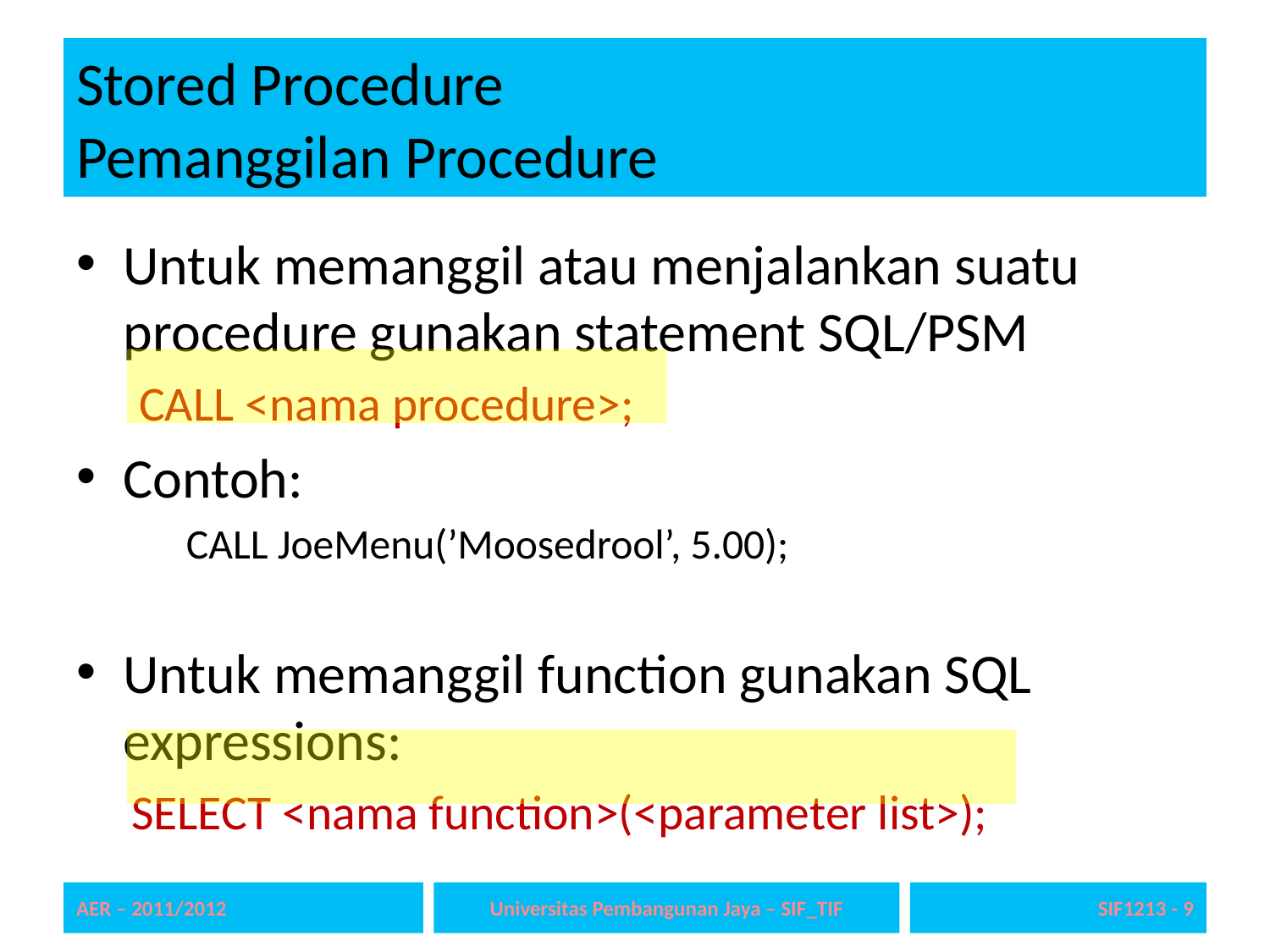

# Stored Procedure Pemanggilan Procedure
Untuk memanggil atau menjalankan suatu procedure gunakan statement SQL/PSM
CALL <nama procedure>;
Contoh:
CALL JoeMenu(’Moosedrool’, 5.00);

Untuk memanggil function gunakan SQL expressions:
SELECT <nama function>(<parameter list>);

AER – 2011/2012
Universitas Pembangunan Jaya – SIF_TIF
SIF1213 - 9